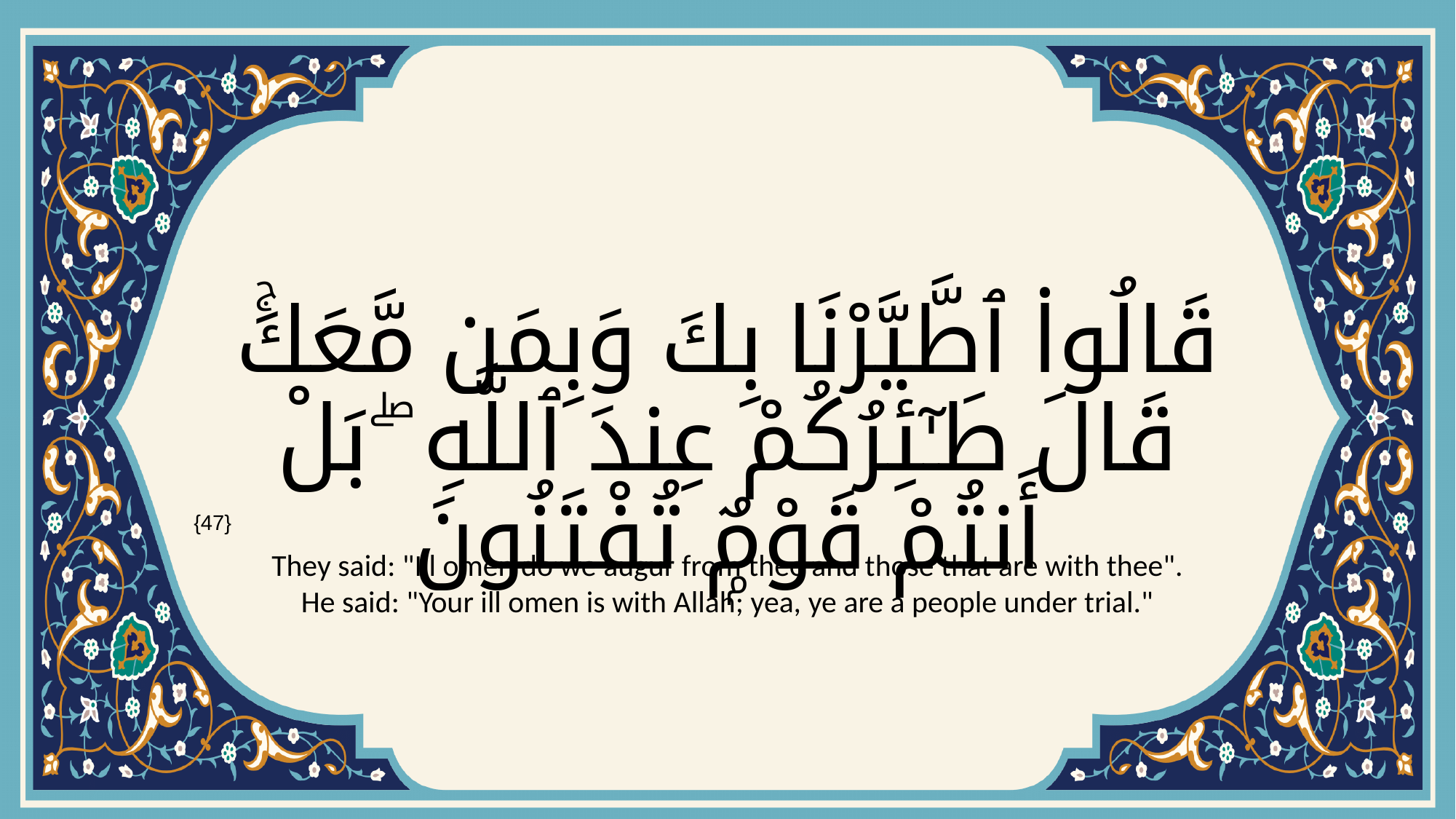

# قَالُوا۟ ٱطَّيَّرْنَا بِكَ وَبِمَن مَّعَكَۚ قَالَ طَـٰٓئِرُكُمْ عِندَ ٱللَّهِ ۖ بَلْ أَنتُمْ قَوْمٌۭ تُفْتَنُونَ
{47}
They said: "Ill omen do we augur from thee and those that are with thee". He said: "Your ill omen is with Allah; yea, ye are a people under trial."